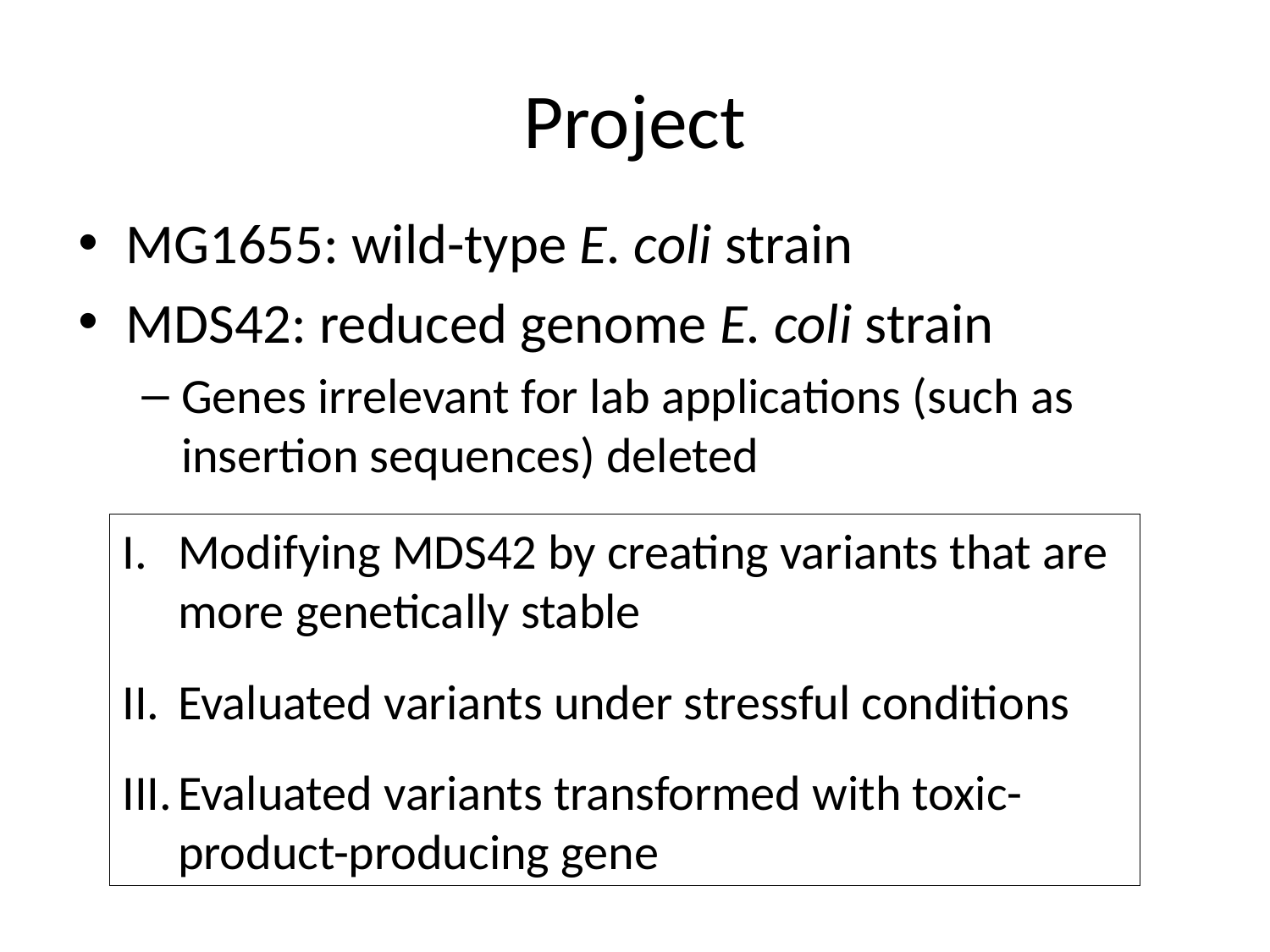

# Project
MG1655: wild-type E. coli strain
MDS42: reduced genome E. coli strain
Genes irrelevant for lab applications (such as insertion sequences) deleted
Modifying MDS42 by creating variants that are more genetically stable
Evaluated variants under stressful conditions
Evaluated variants transformed with toxic-product-producing gene